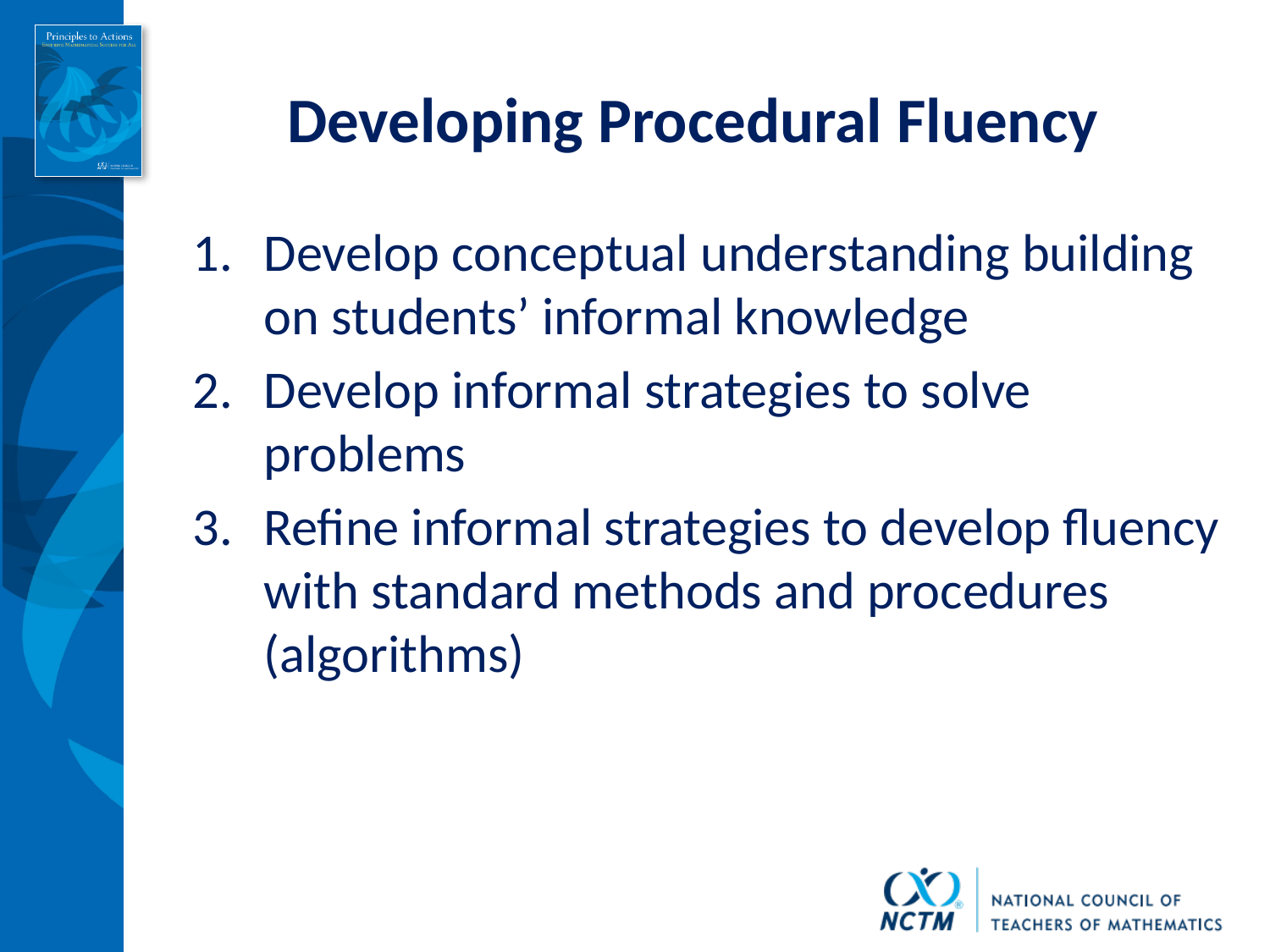

# Developing Procedural Fluency
Develop conceptual understanding building on students’ informal knowledge
Develop informal strategies to solve problems
Refine informal strategies to develop fluency with standard methods and procedures (algorithms)